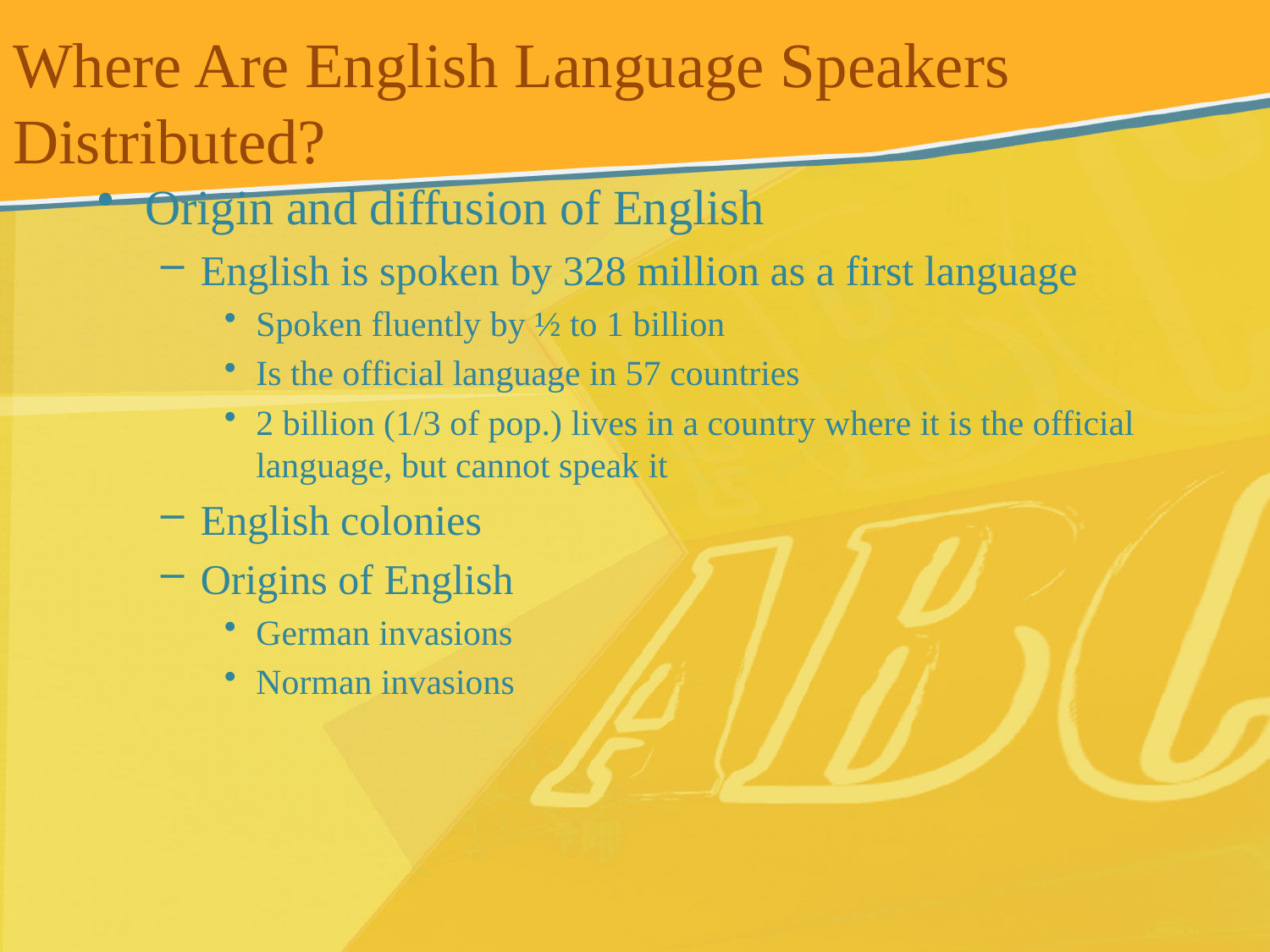

Where Are English Language Speakers Distributed?
Origin and diffusion of English
English is spoken by 328 million as a first language
Spoken fluently by ½ to 1 billion
Is the official language in 57 countries
2 billion (1/3 of pop.) lives in a country where it is the official language, but cannot speak it
English colonies
Origins of English
German invasions
Norman invasions